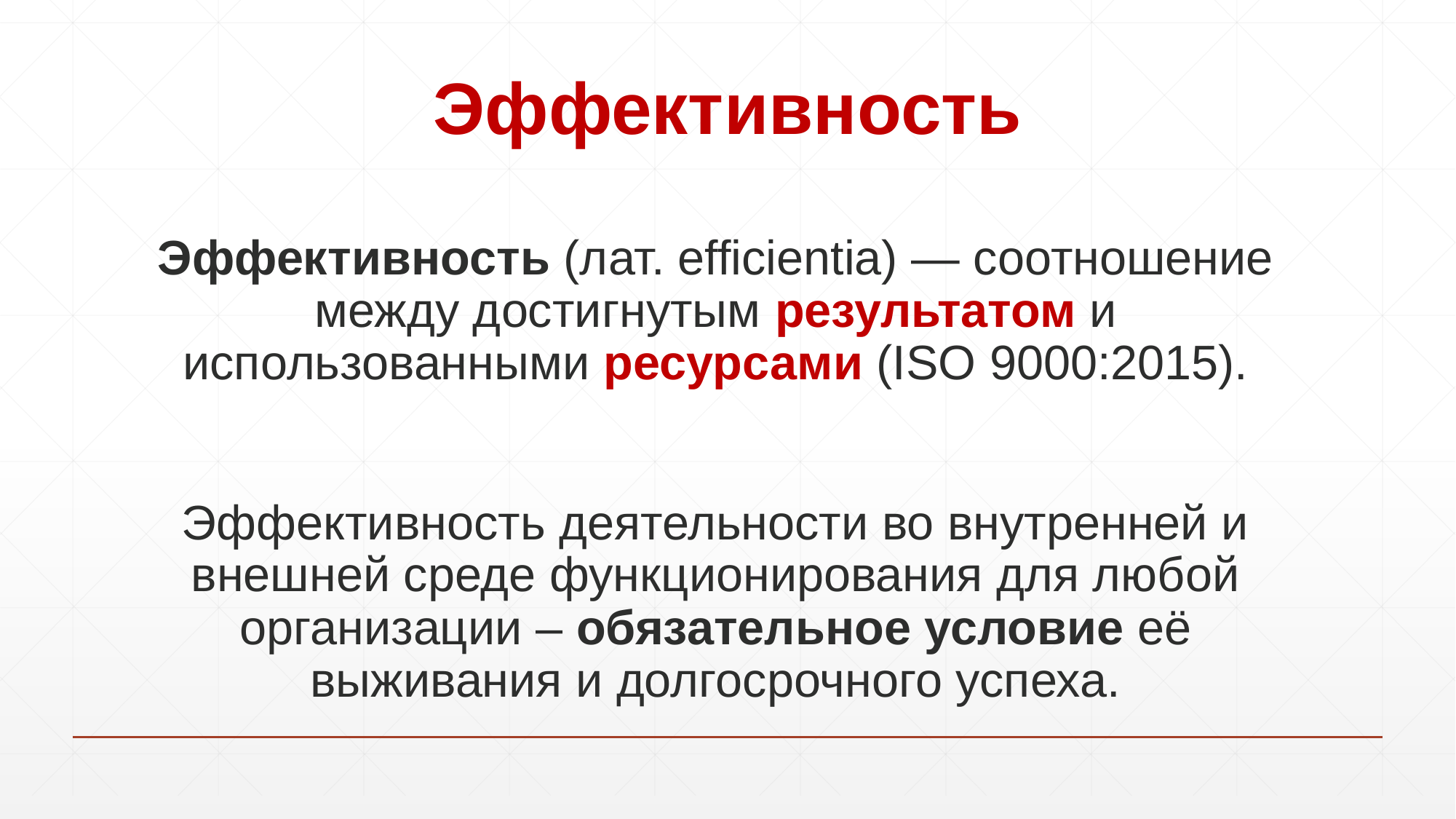

# Эффективность
Эффективность (лат. efficientia) — соотношение между достигнутым результатом и использованными ресурсами (ISO 9000:2015).

Эффективность деятельности во внутренней и внешней среде функционирования для любой организации – обязательное условие её выживания и долгосрочного успеха.